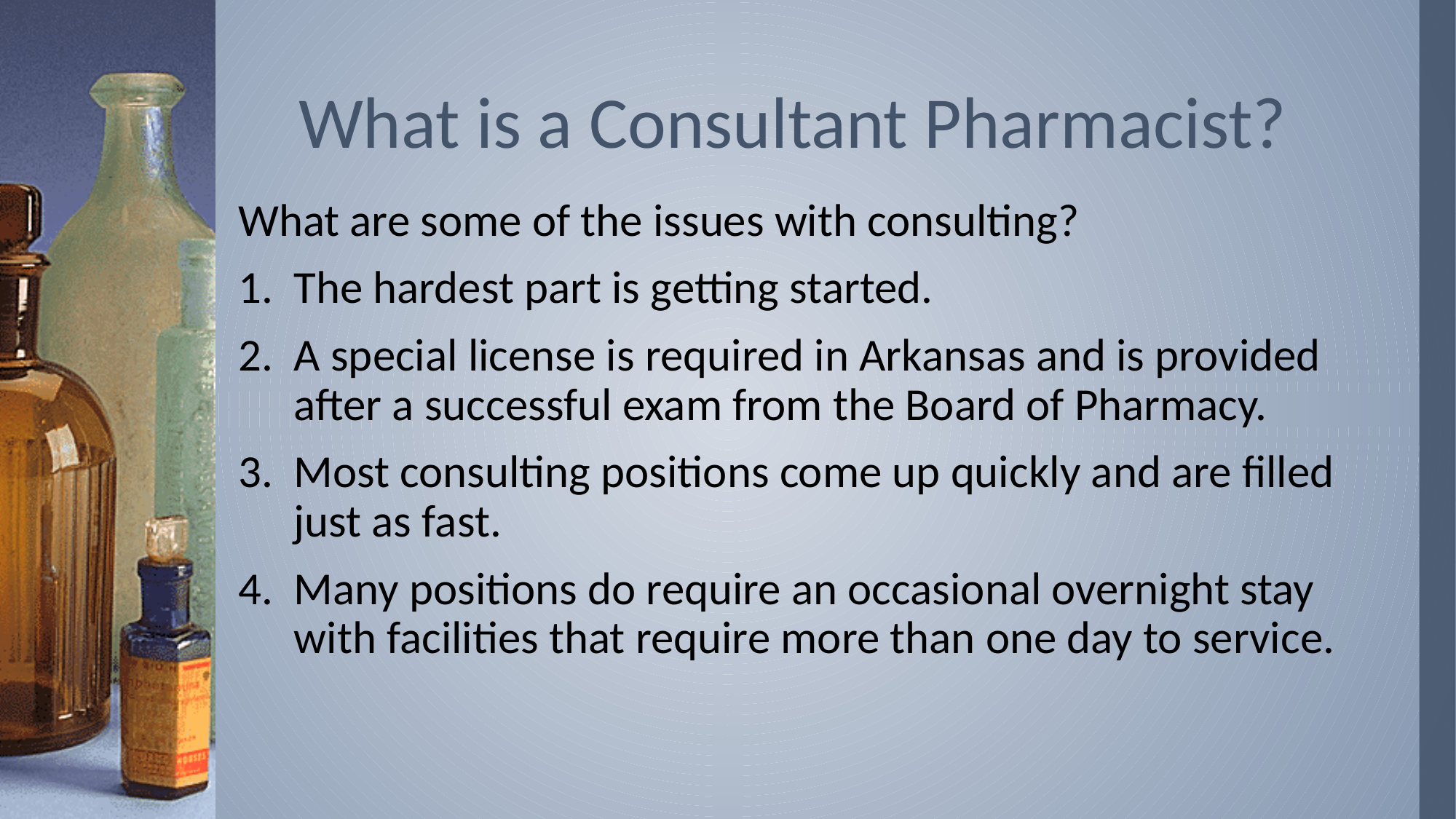

# What is a Consultant Pharmacist?
What are some of the issues with consulting?
The hardest part is getting started.
A special license is required in Arkansas and is provided after a successful exam from the Board of Pharmacy.
Most consulting positions come up quickly and are filled just as fast.
Many positions do require an occasional overnight stay with facilities that require more than one day to service.